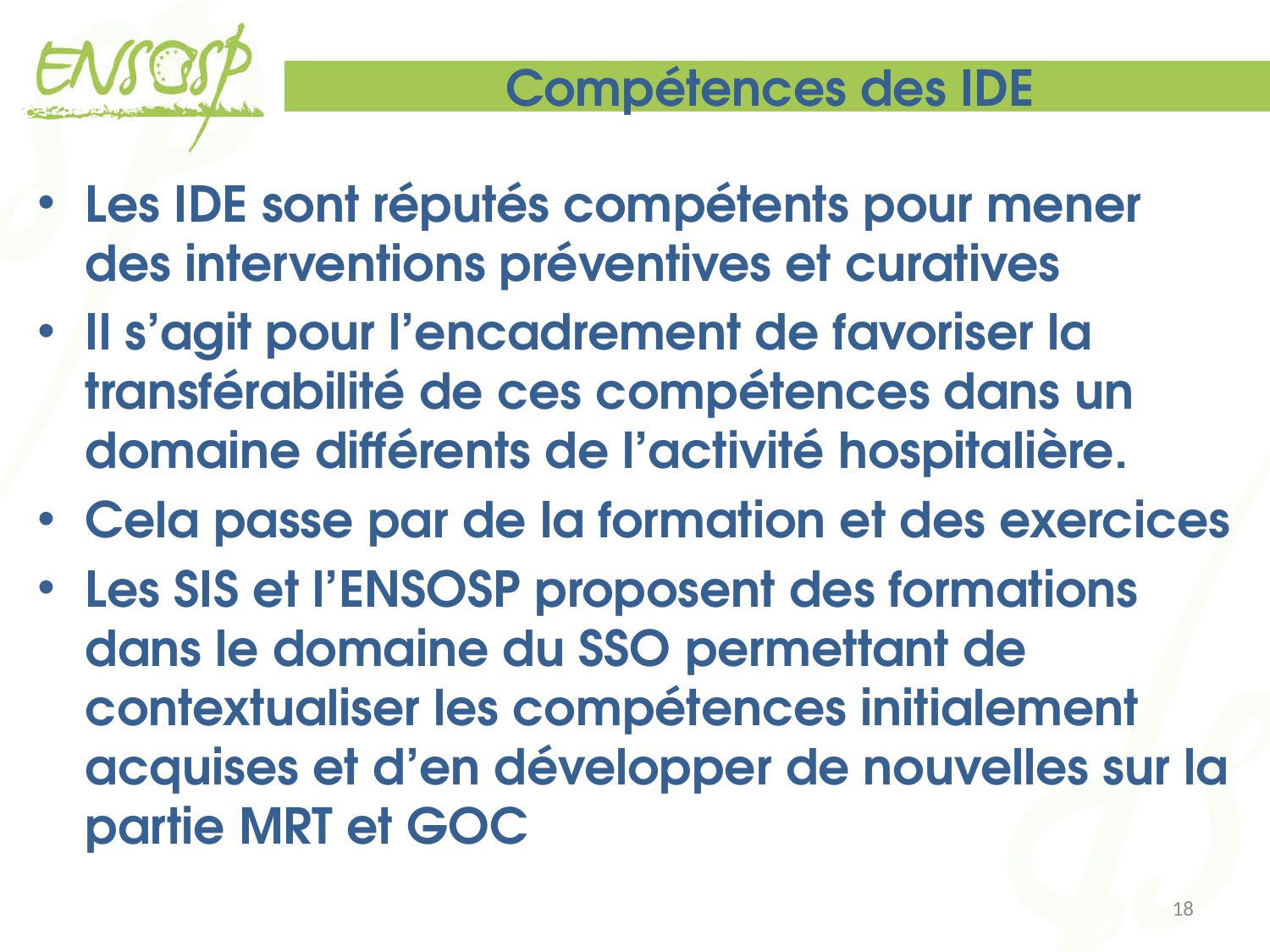

# Compétences des IDE
Les IDE sont réputés compétents pour mener des interventions préventives et curatives
Il s’agit pour l’encadrement de favoriser la transférabilité de ces compétences dans un domaine différents de l’activité hospitalière.
Cela passe par de la formation et des exercices
Les SIS et l’ENSOSP proposent des formations dans le domaine du SSO permettant de contextualiser les compétences initialement acquises et d’en développer de nouvelles sur la partie MRT et GOC
18